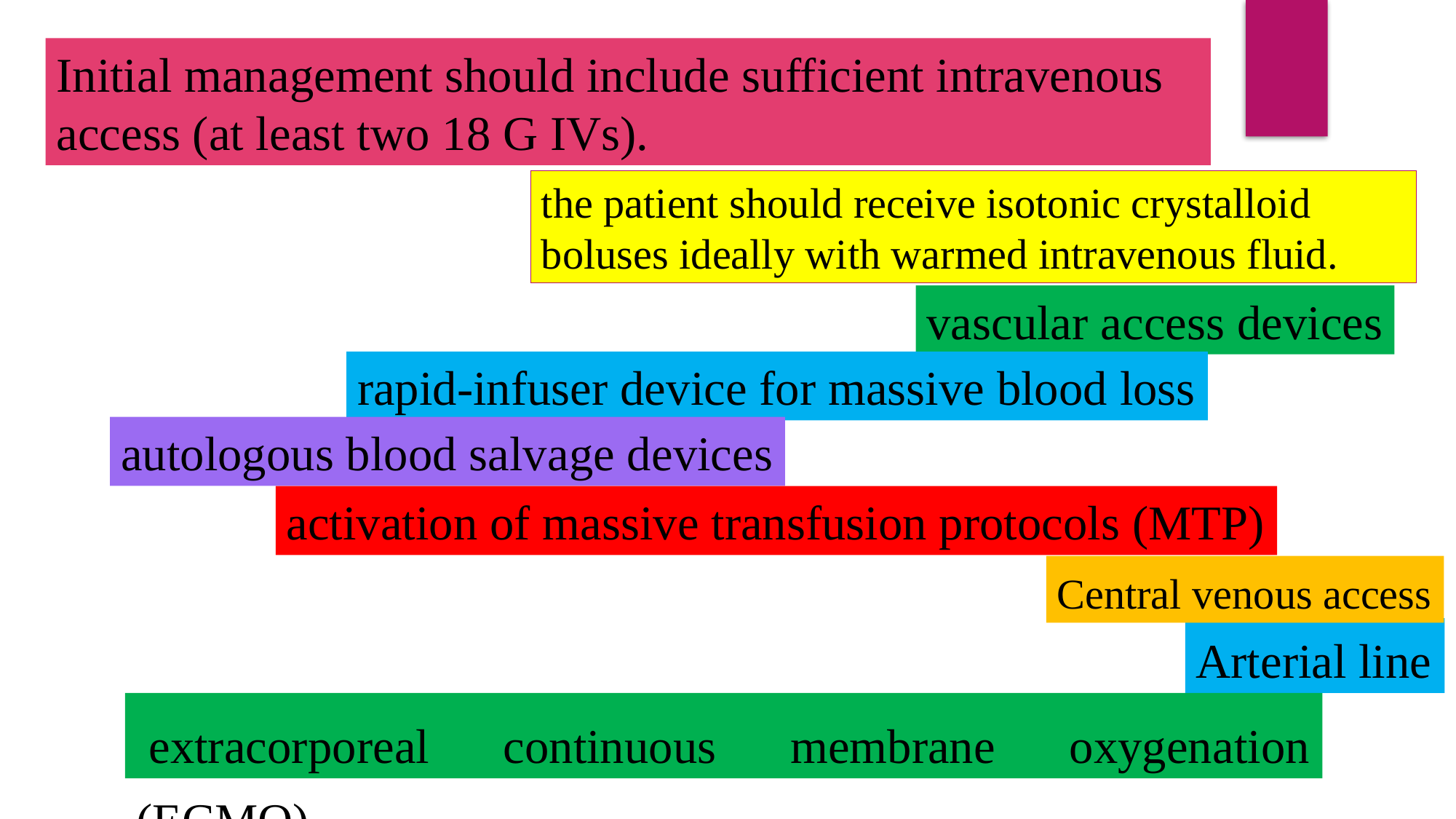

Initial management should include sufficient intravenous access (at least two 18 G IVs).
the patient should receive isotonic crystalloid boluses ideally with warmed intravenous fluid.
vascular access devices
rapid-infuser device for massive blood loss
autologous blood salvage devices
activation of massive transfusion protocols (MTP)
Central venous access
Arterial line
extracorporeal continuous membrane oxygenation (ECMO).